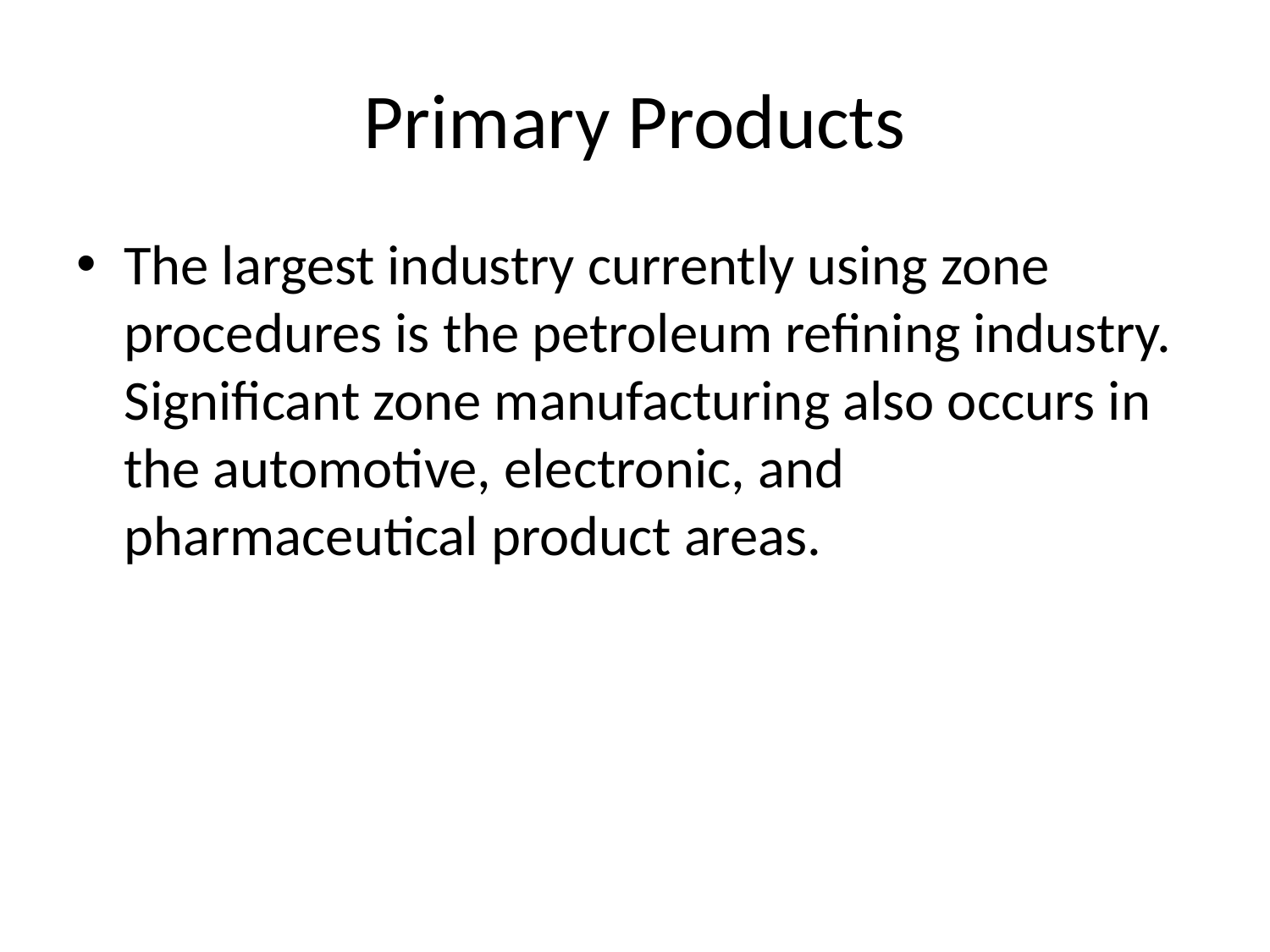

# Primary Products
The largest industry currently using zone procedures is the petroleum refining industry.  Significant zone manufacturing also occurs in the automotive, electronic, and pharmaceutical product areas.